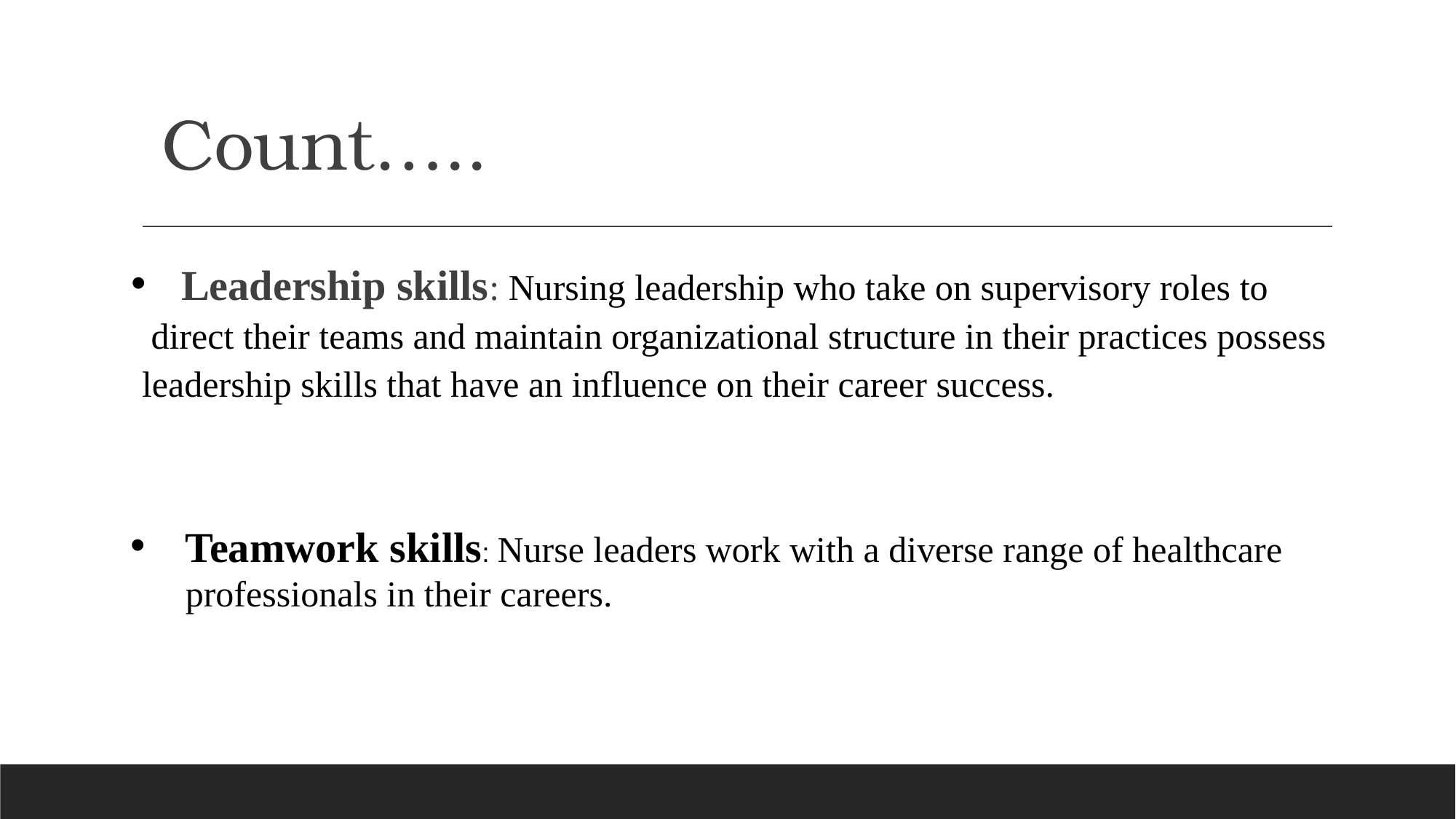

# Count…..
   Leadership skills: Nursing leadership who take on supervisory roles to             direct their teams and maintain organizational structure in their practices possess leadership skills that have an influence on their career success.
Teamwork skills: Nurse leaders work with a diverse range of healthcare professionals in their careers.